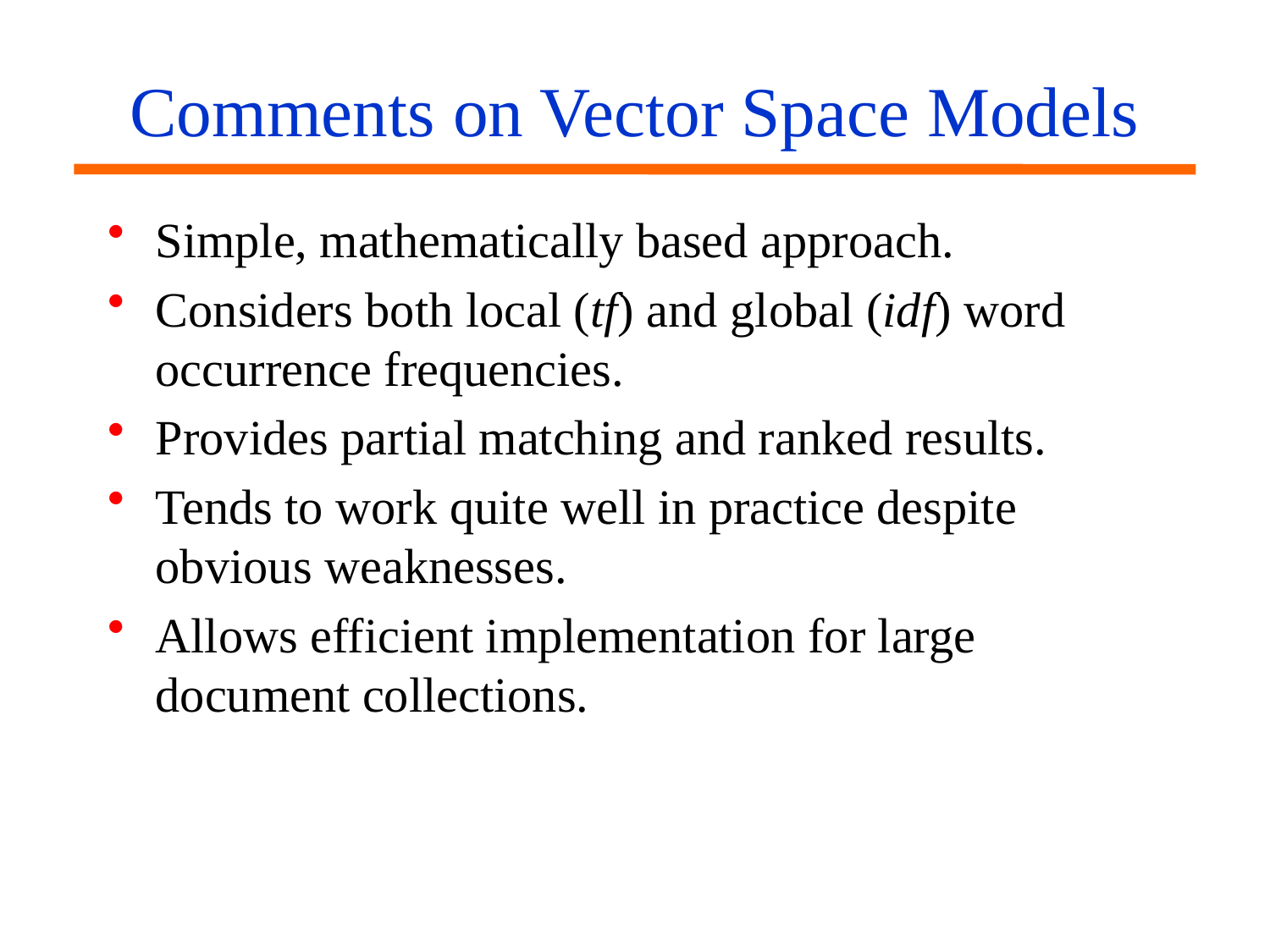

# Comments on Vector Space Models

Simple, mathematically based approach.
Considers both local (tf) and global (idf) word occurrence frequencies.
Provides partial matching and ranked results.
Tends to work quite well in practice despite obvious weaknesses.
Allows efficient implementation for large document collections.